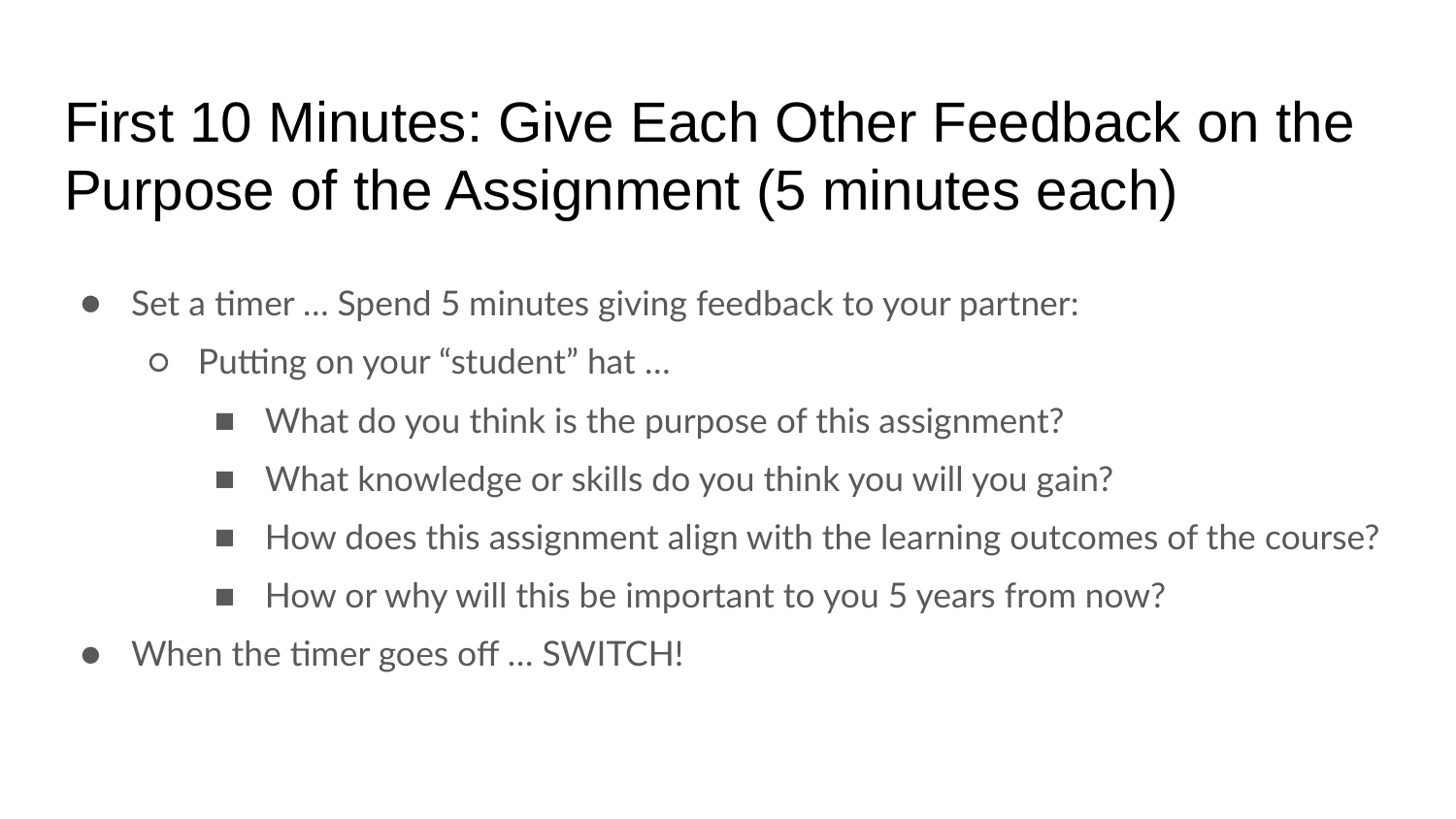

# First 10 Minutes: Give Each Other Feedback on the Purpose of the Assignment (5 minutes each)
Set a timer … Spend 5 minutes giving feedback to your partner:
Putting on your “student” hat …
What do you think is the purpose of this assignment?
What knowledge or skills do you think you will you gain?
How does this assignment align with the learning outcomes of the course?
How or why will this be important to you 5 years from now?
When the timer goes off … SWITCH!